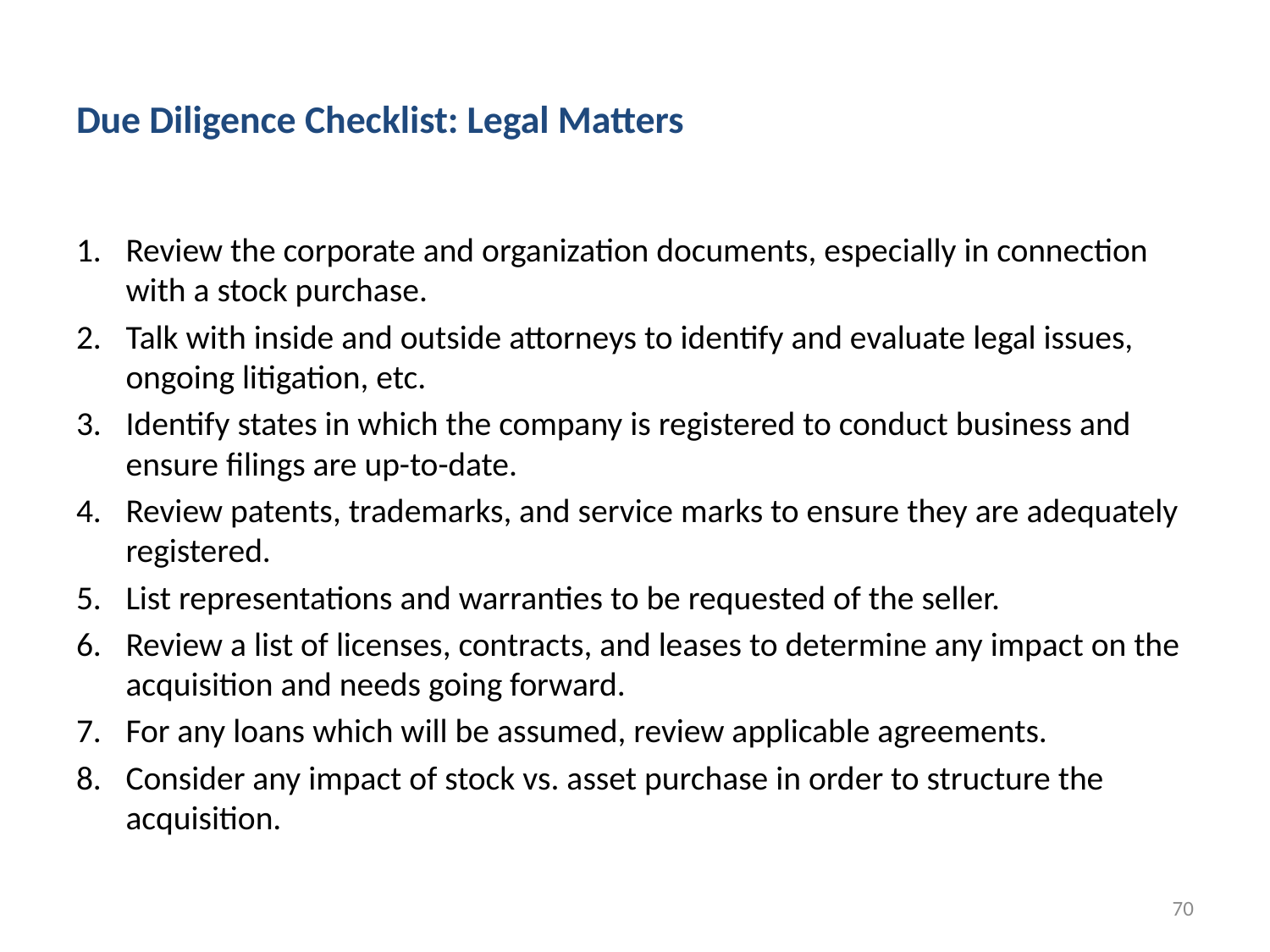

# Due Diligence Checklist: Legal Matters
1.	Review the corporate and organization documents, especially in connection with a stock purchase.
2.	Talk with inside and outside attorneys to identify and evaluate legal issues, ongoing litigation, etc.
3.	Identify states in which the company is registered to conduct business and ensure filings are up-to-date.
4.	Review patents, trademarks, and service marks to ensure they are adequately registered.
5.	List representations and warranties to be requested of the seller.
6.	Review a list of licenses, contracts, and leases to determine any impact on the acquisition and needs going forward.
7.	For any loans which will be assumed, review applicable agreements.
8.	Consider any impact of stock vs. asset purchase in order to structure the acquisition.

70